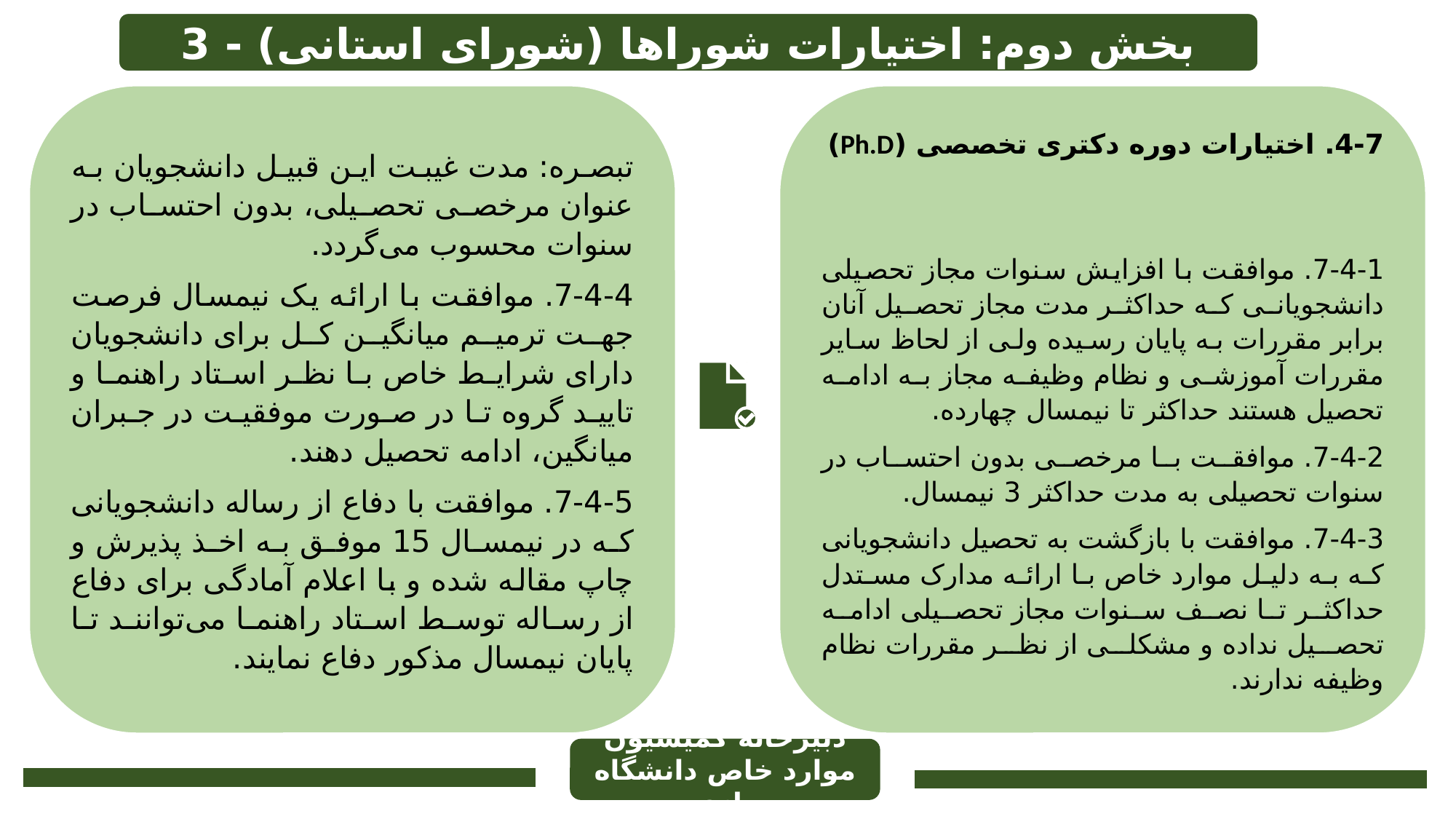

بخش دوم: اختیارات شوراها (شورای استانی) - 3
4-7. اختیارات دوره دکتری تخصصی (Ph.D)

7-4-1. موافقت با افزایش سنوات مجاز تحصیلی دانشجویانی که حداکثر مدت مجاز تحصیل آنان برابر مقررات به پایان رسیده ولی از لحاظ سایر مقررات آموزشی و نظام وظیفه مجاز به ادامه تحصیل هستند حداکثر تا نیمسال چهارده.
7-4-2. موافقت با مرخصی بدون احتساب در سنوات تحصیلی به مدت حداکثر 3 نیمسال.
7-4-3. موافقت با بازگشت به تحصیل دانشجویانی که به دلیل موارد خاص با ارائه مدارک مستدل حداکثر تا نصف سنوات مجاز تحصیلی ادامه تحصیل نداده و مشکلی از نظر مقررات نظام وظیفه ندارند.
تبصره: مدت غیبت این قبیل دانشجویان به عنوان مرخصی تحصیلی، بدون احتساب در سنوات محسوب می‌گردد.
7-4-4. موافقت با ارائه یک نیمسال فرصت جهت ترمیم میانگین کل برای دانشجویان دارای شرایط خاص با نظر استاد راهنما و تایید گروه تا در صورت موفقیت در جبران میانگین، ادامه تحصیل دهند.
7-4-5. موافقت با دفاع از رساله دانشجویانی که در نیمسال 15 موفق به اخذ پذیرش و چاپ مقاله شده و با اعلام آمادگی برای دفاع از رساله توسط استاد راهنما می‌توانند تا پایان نیمسال مذکور دفاع نمایند.

دبیرخانه کمیسیون موارد خاص دانشگاه رازی